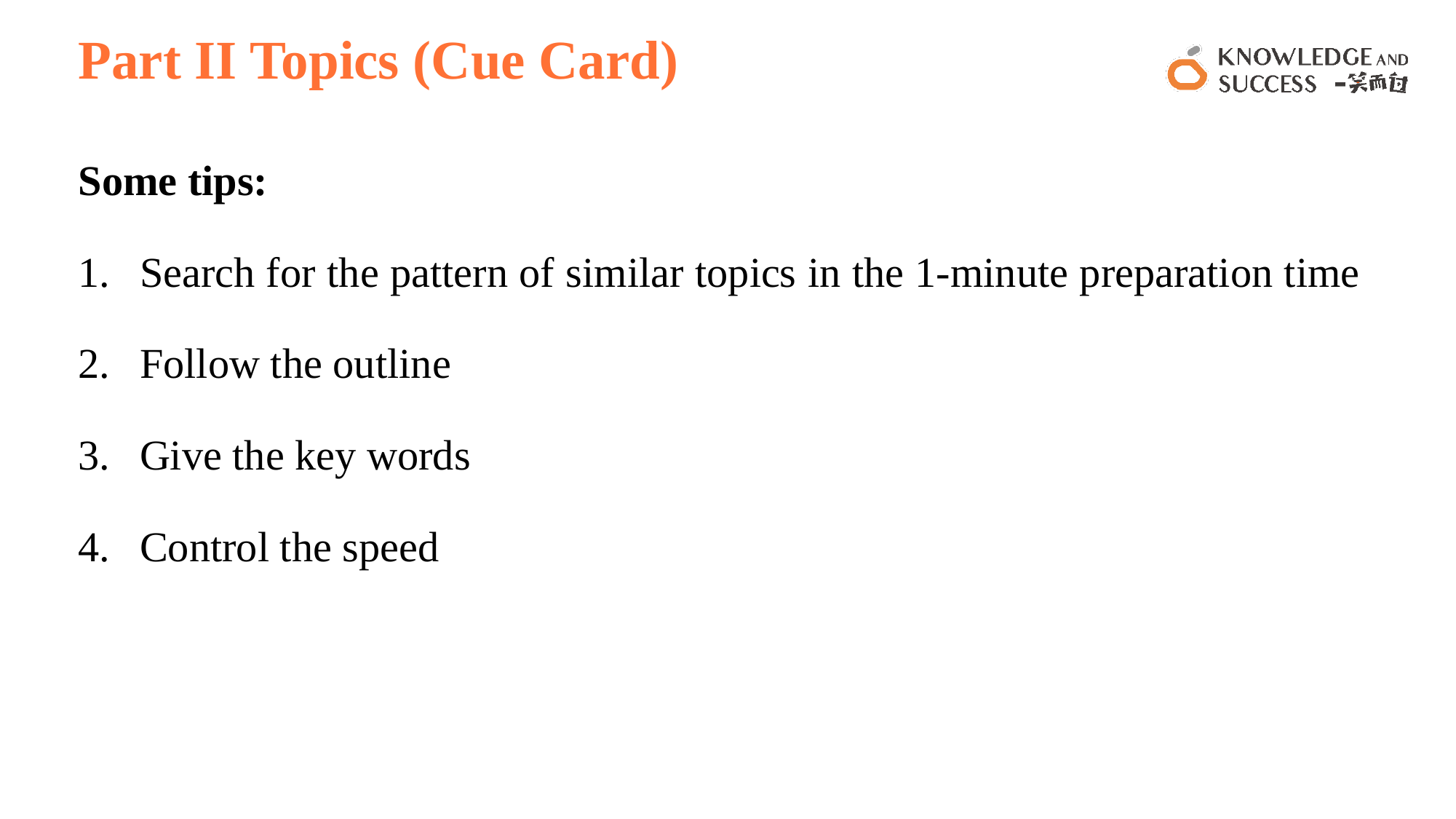

# Part II Topics (Cue Card)
Some tips:
Search for the pattern of similar topics in the 1-minute preparation time
Follow the outline
Give the key words
Control the speed